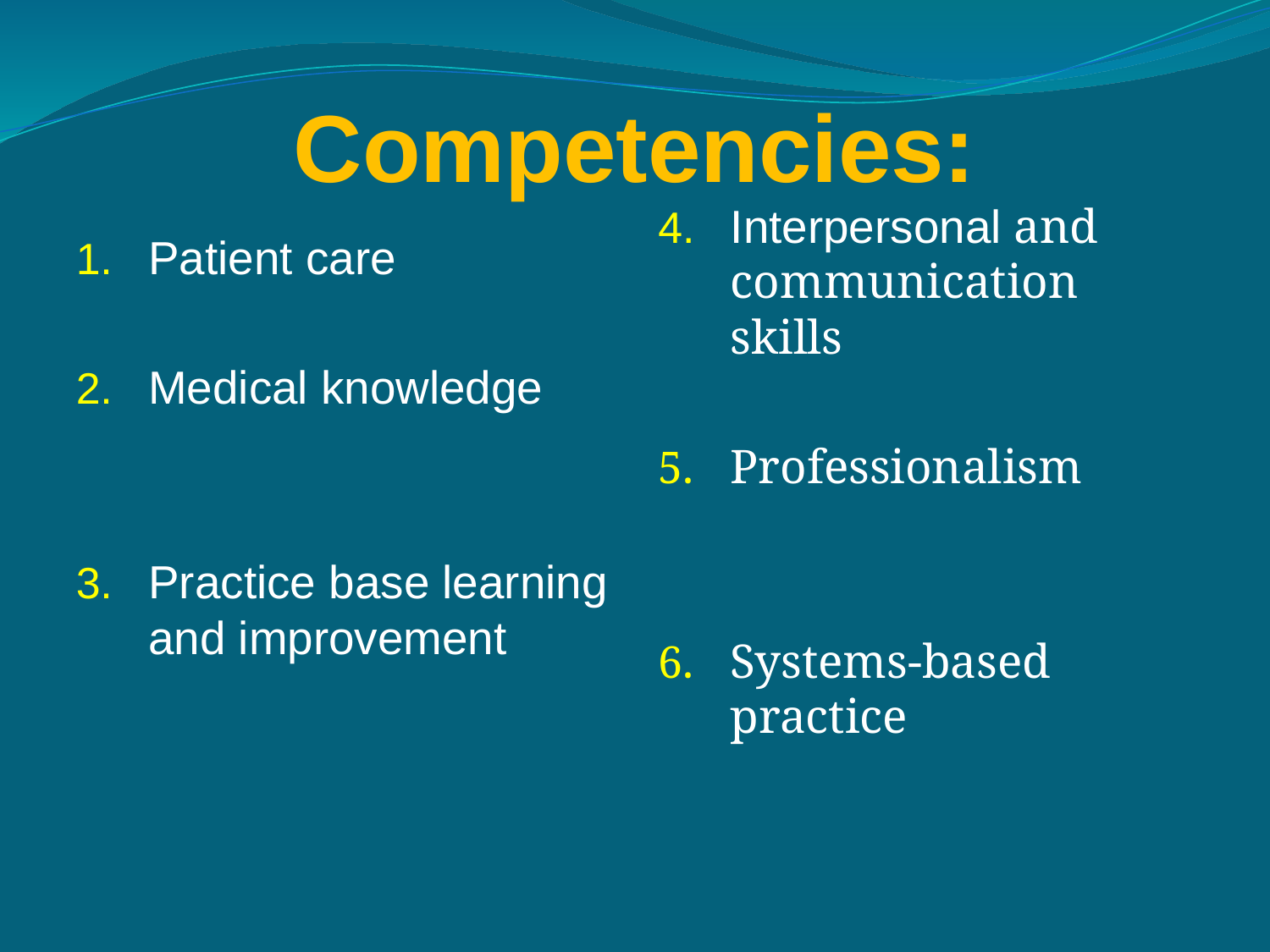

# Competencies:
Interpersonal and communication skills

Professionalism

Systems-based practice

Patient care

Medical knowledge

Practice base learning and improvement